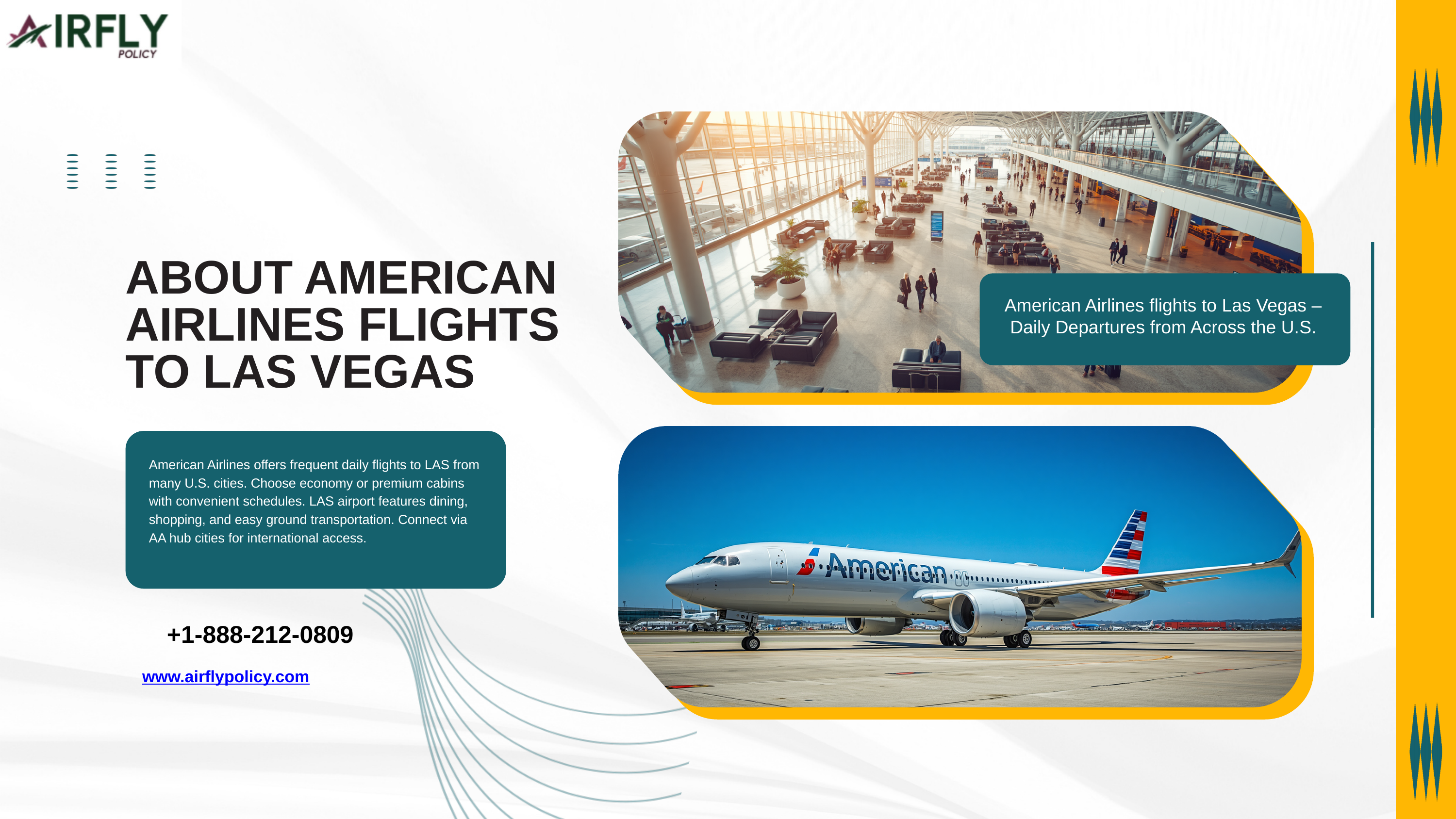

ABOUT AMERICAN AIRLINES FLIGHTS TO LAS VEGAS

American Airlines flights to Las Vegas – Daily Departures from Across the U.S.

American Airlines offers frequent daily flights to LAS from many U.S. cities. Choose economy or premium cabins with convenient schedules. LAS airport features dining, shopping, and easy ground transportation. Connect via AA hub cities for international access.

 +1-888-212-0809
www.airflypolicy.com